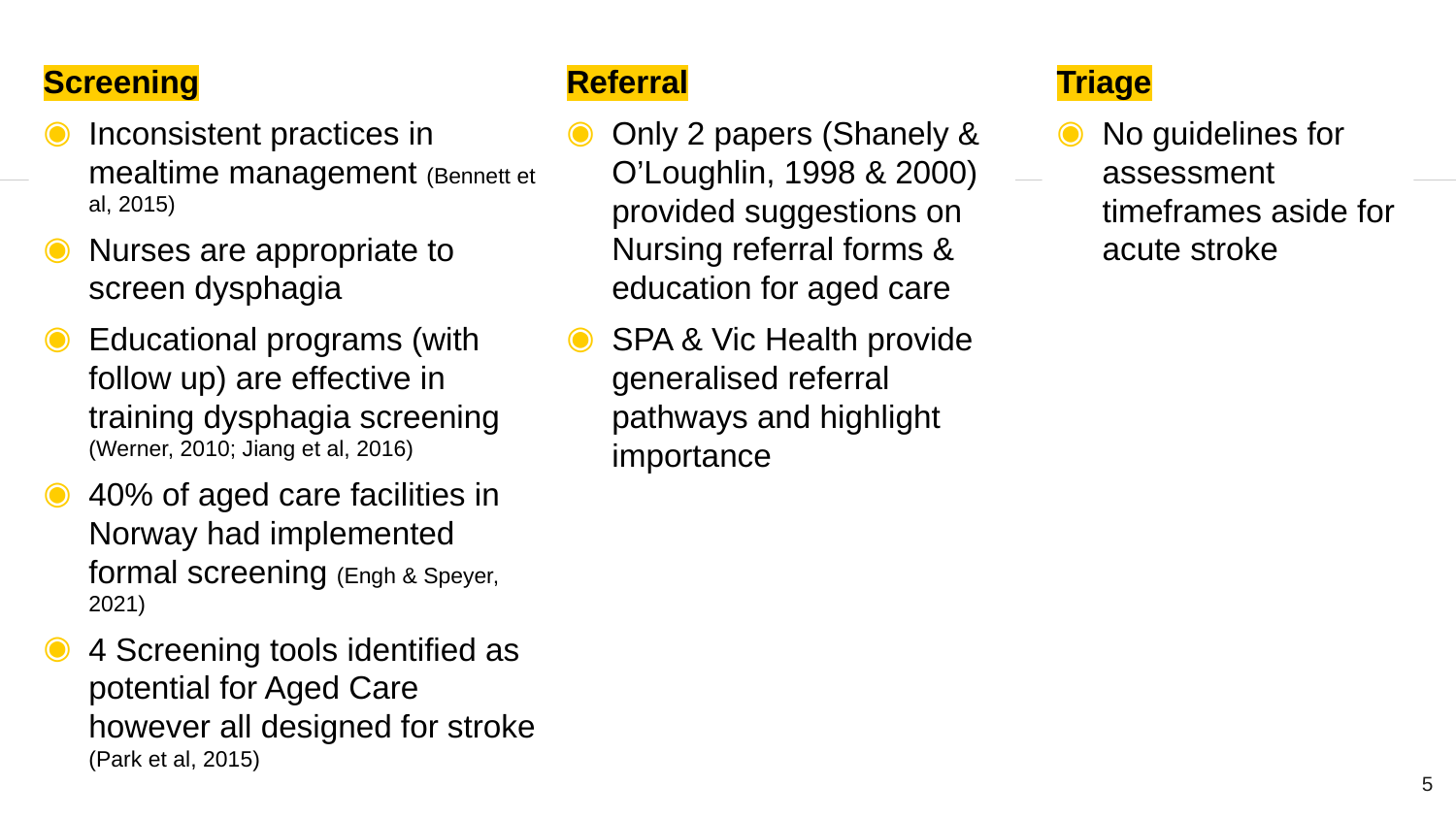

Screening
Inconsistent practices in mealtime management (Bennett et al, 2015)
Nurses are appropriate to screen dysphagia
Educational programs (with follow up) are effective in training dysphagia screening (Werner, 2010; Jiang et al, 2016)
40% of aged care facilities in Norway had implemented formal screening (Engh & Speyer, 2021)
4 Screening tools identified as potential for Aged Care however all designed for stroke (Park et al, 2015)

# Key Findings
Referral
Only 2 papers (Shanely & O’Loughlin, 1998 & 2000) provided suggestions on Nursing referral forms & education for aged care
SPA & Vic Health provide generalised referral pathways and highlight importance
Triage
No guidelines for assessment timeframes aside for acute stroke

5